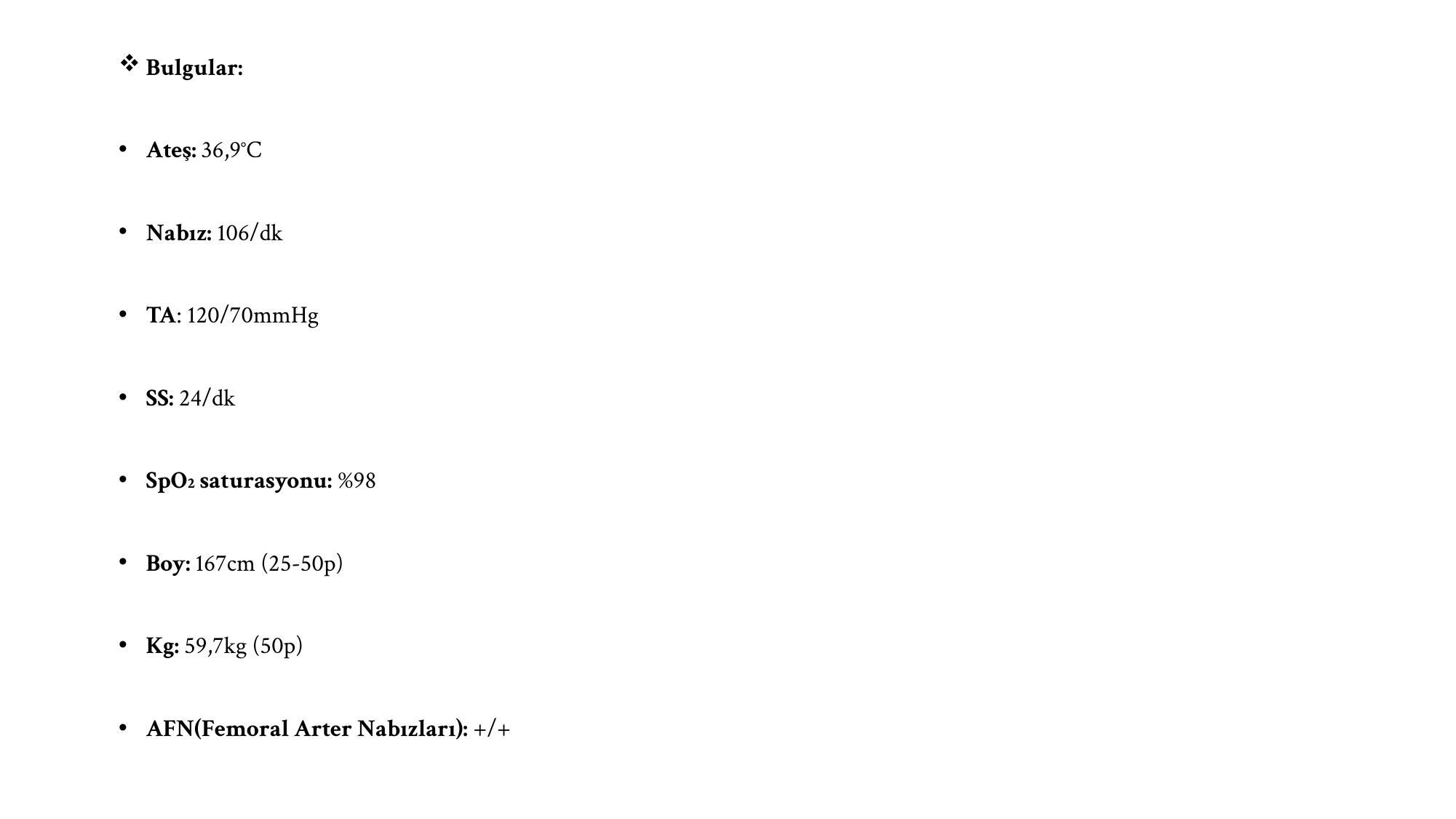

Bulgular:

Ateş: 36,9°C

Nabız: 106/dk

TA: 120/70mmHg

SS: 24/dk

SpO₂ saturasyonu: %98

Boy: 167cm (25-50p)

Kg: 59,7kg (50p)

AFN(Femoral Arter Nabızları): +/+